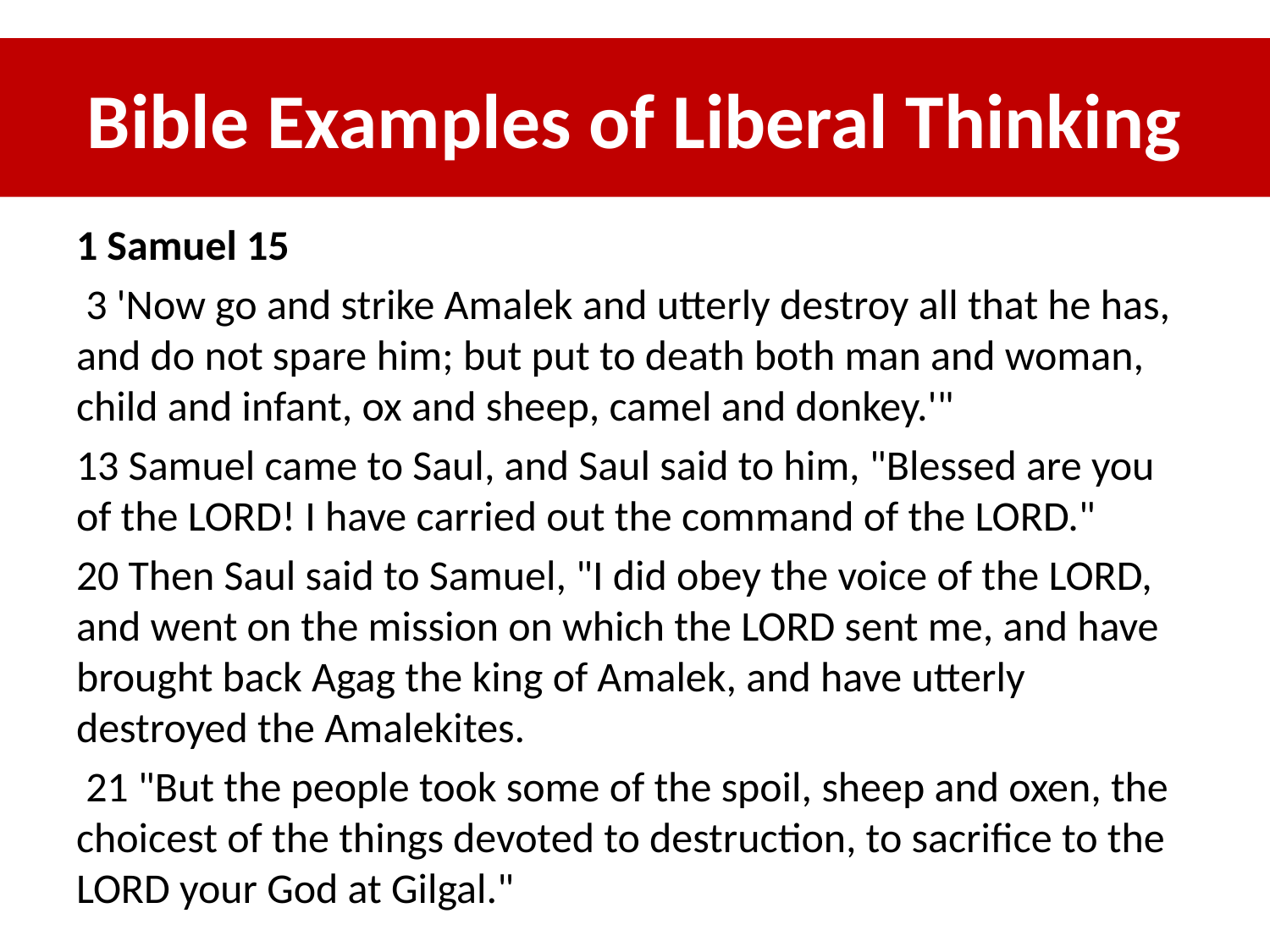

# Bible Examples of Liberal Thinking
1 Samuel 15
 3 'Now go and strike Amalek and utterly destroy all that he has, and do not spare him; but put to death both man and woman, child and infant, ox and sheep, camel and donkey.'"
13 Samuel came to Saul, and Saul said to him, "Blessed are you of the LORD! I have carried out the command of the LORD."
20 Then Saul said to Samuel, "I did obey the voice of the LORD, and went on the mission on which the LORD sent me, and have brought back Agag the king of Amalek, and have utterly destroyed the Amalekites.
 21 "But the people took some of the spoil, sheep and oxen, the choicest of the things devoted to destruction, to sacrifice to the LORD your God at Gilgal."